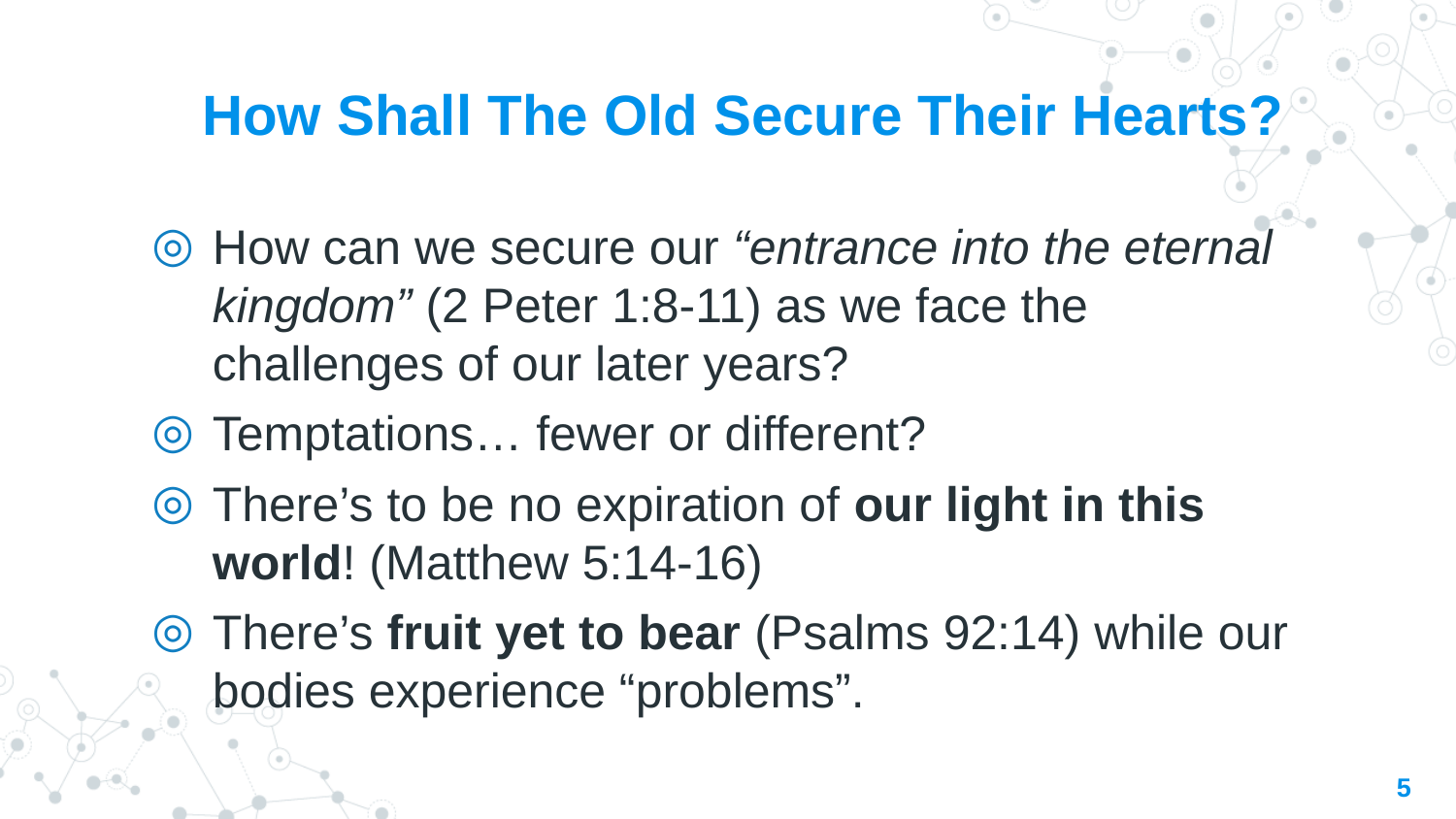

# How Shall The Old Secure Their Hearts?
How can we secure our “entrance into the eternal kingdom” (2 Peter 1:8-11) as we face the challenges of our later years?
Temptations… fewer or different?
There’s to be no expiration of our light in this world! (Matthew 5:14-16)
There’s fruit yet to bear (Psalms 92:14) while our bodies experience “problems”.
5